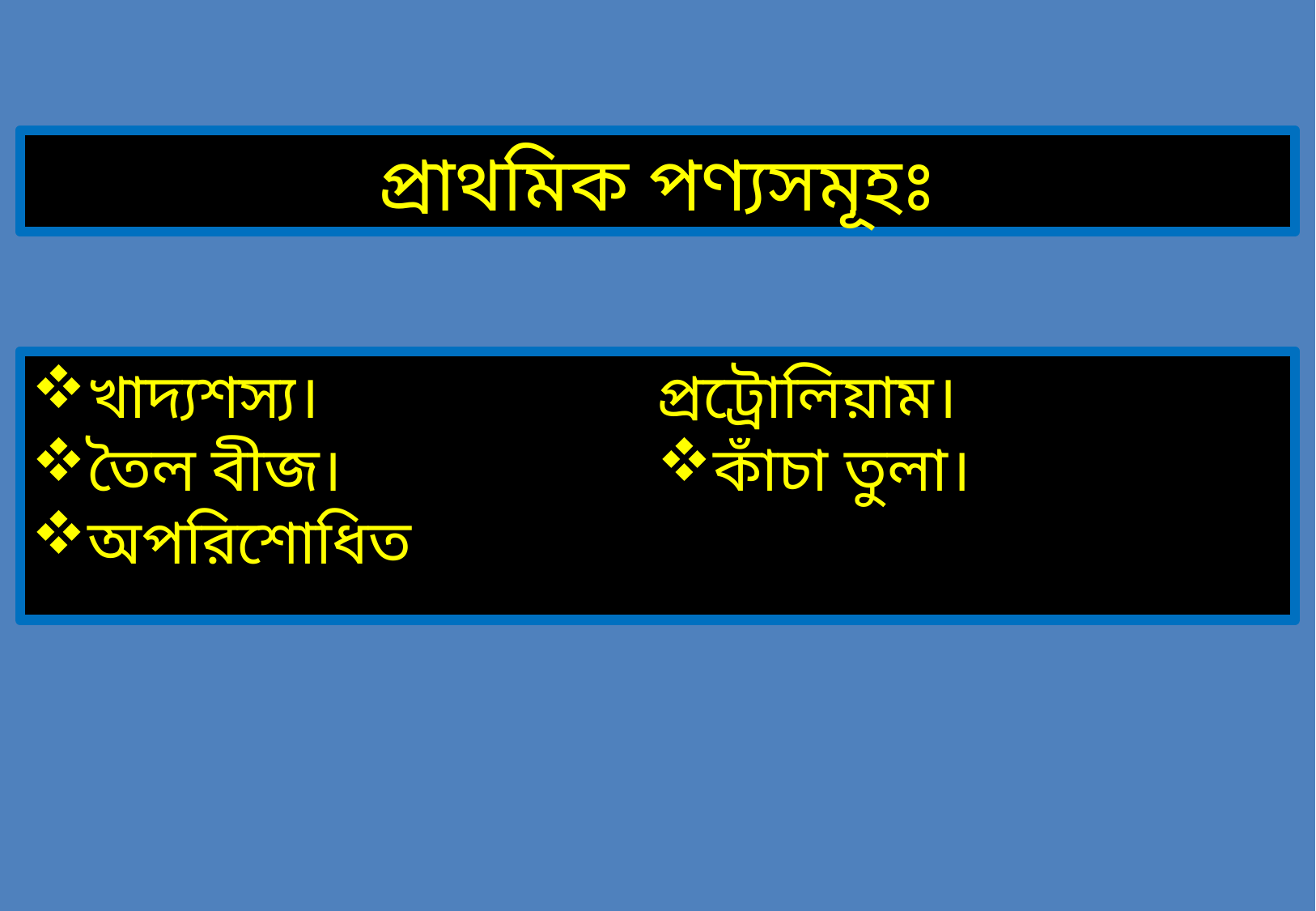

প্রাথমিক পণ্যসমূহঃ
খাদ্যশস্য।
তৈল বীজ।
অপরিশোধিত প্রট্রোলিয়াম।
কাঁচা তুলা।